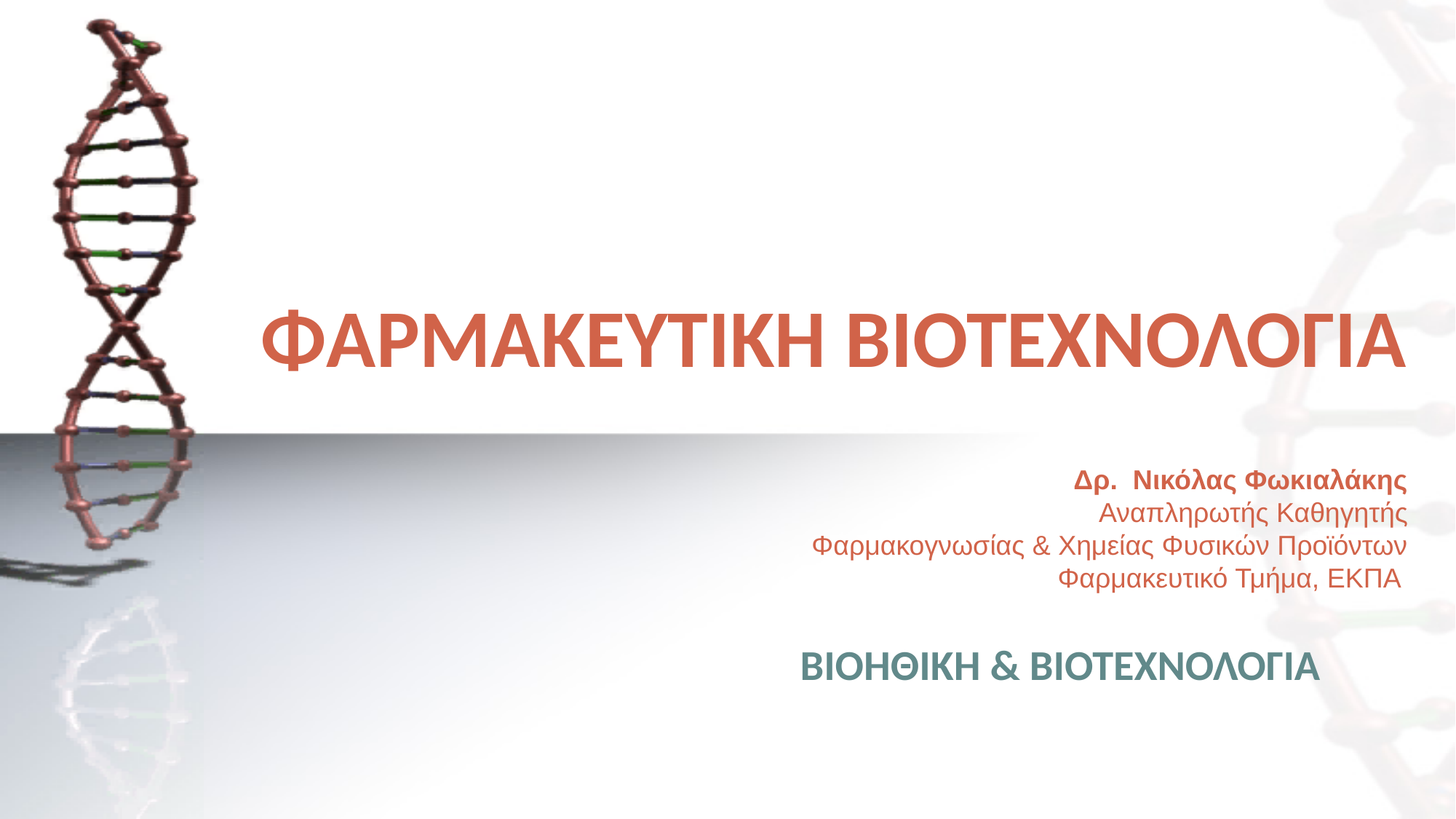

# ΦΑΡΜΑΚΕΥΤΙΚΗ ΒΙΟΤΕΧΝΟΛΟΓΙΑ
Δρ.  Νικόλας Φωκιαλάκης
Αναπληρωτής Καθηγητής
 Φαρμακογνωσίας & Χημείας Φυσικών Προϊόντων
Φαρμακευτικό Τμήμα, ΕΚΠΑ
ΒΙΟΗΘΙΚΗ & ΒΙΟΤΕΧΝΟΛΟΓΙΑ